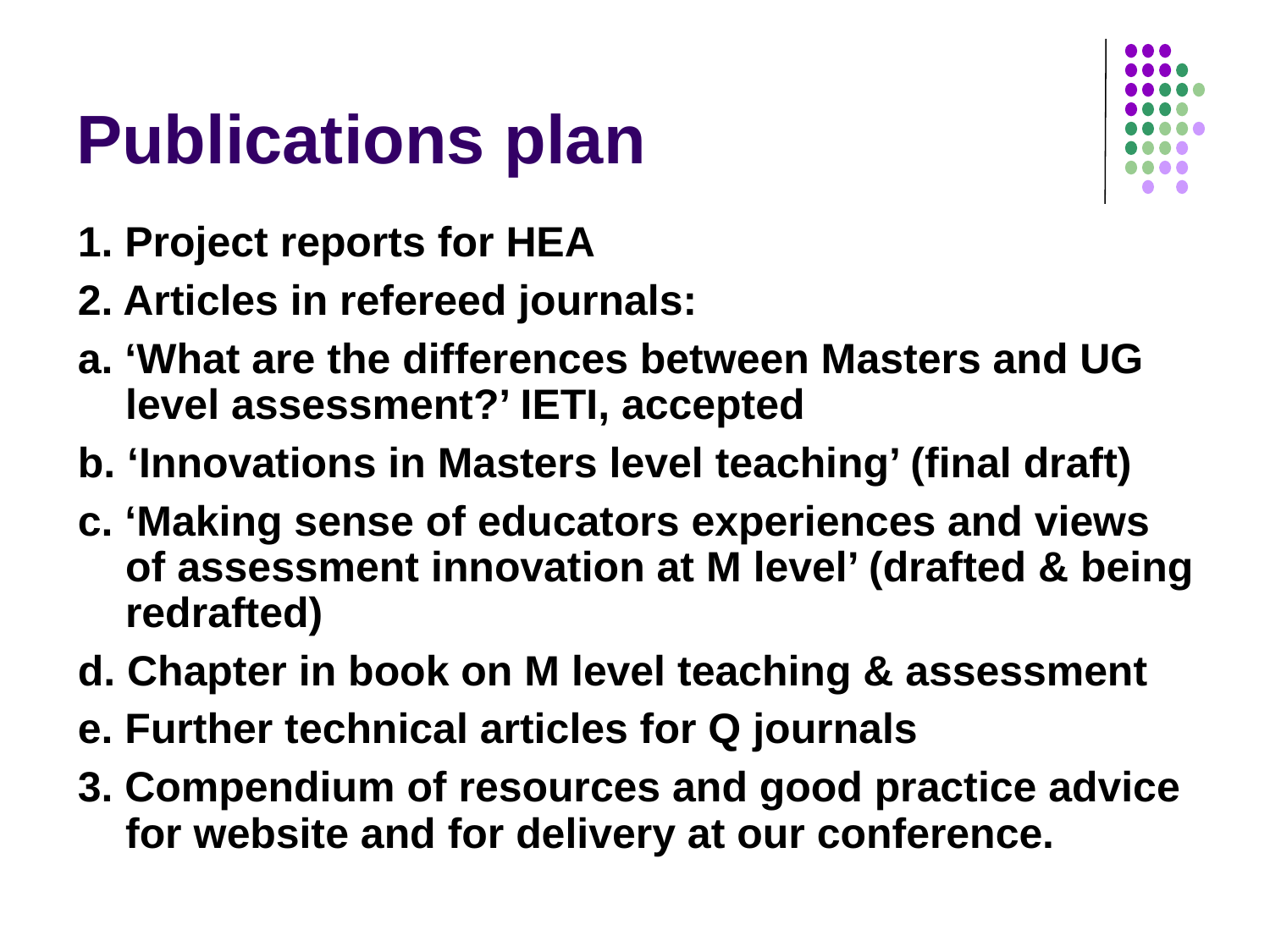

# Publications plan
1. Project reports for HEA
2. Articles in refereed journals:
a. ‘What are the differences between Masters and UG level assessment?’ IETI, accepted
b. ‘Innovations in Masters level teaching’ (final draft)
c. ‘Making sense of educators experiences and views of assessment innovation at M level’ (drafted & being redrafted)
d. Chapter in book on M level teaching & assessment
e. Further technical articles for Q journals
3. Compendium of resources and good practice advice for website and for delivery at our conference.